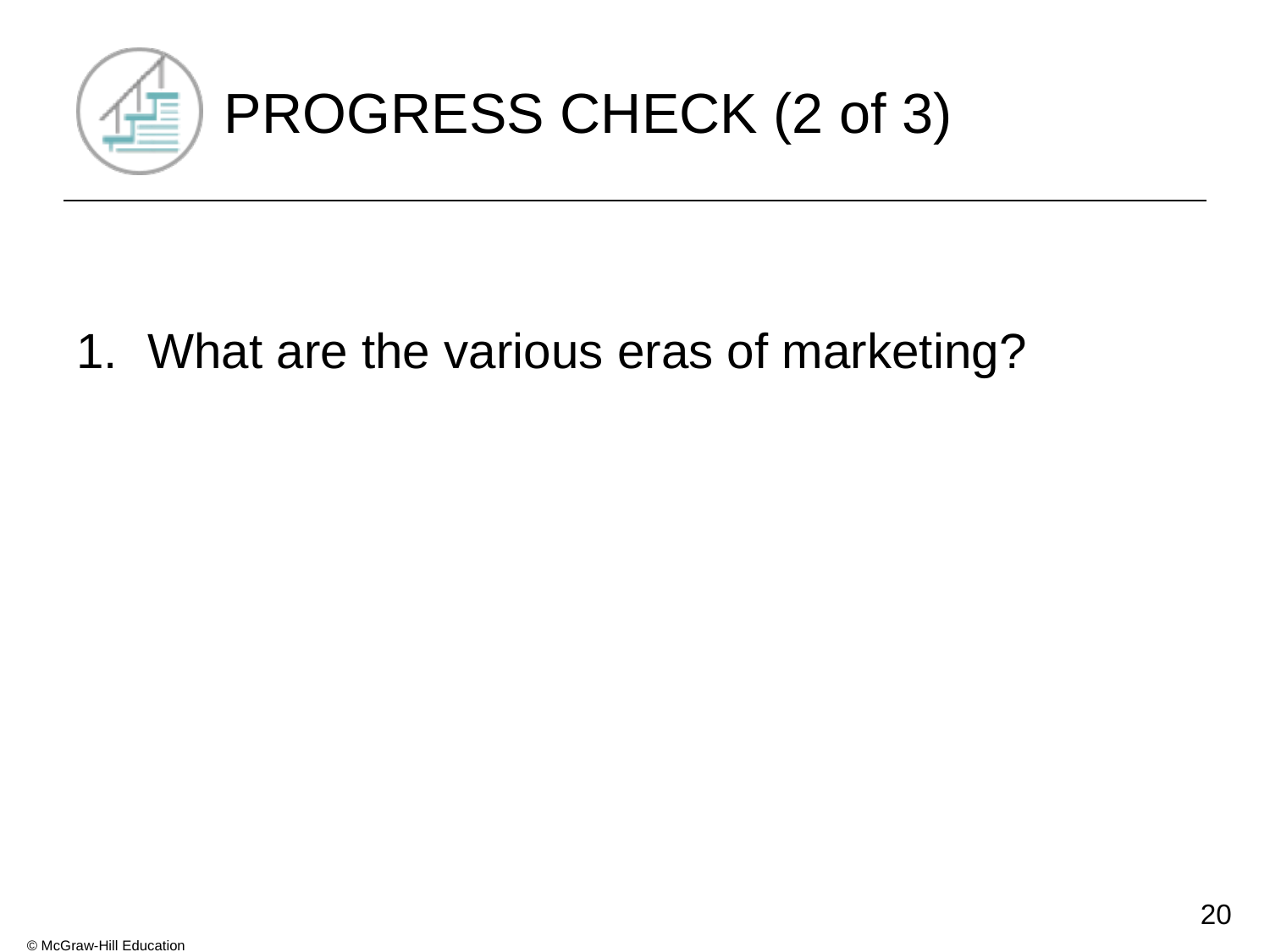

# PROGRESS CHECK (2 of 3)

What are the various eras of marketing?